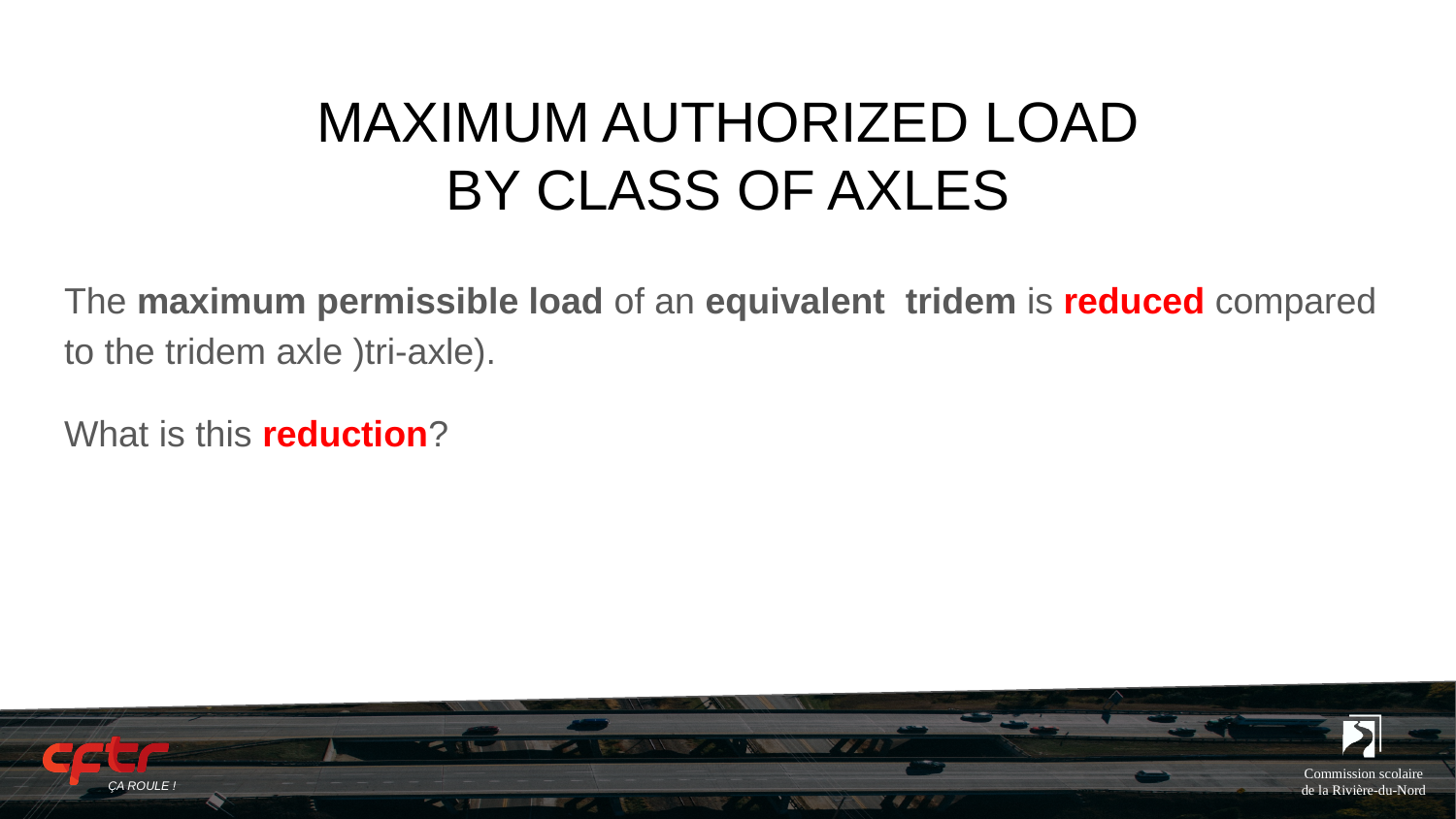

# MAXIMUM AUTHORIZED LOAD
BY CLASS OF AXLES
The maximum permissible load of an equivalent  tridem is reduced compared to the tridem axle )tri-axle).
What is this reduction?